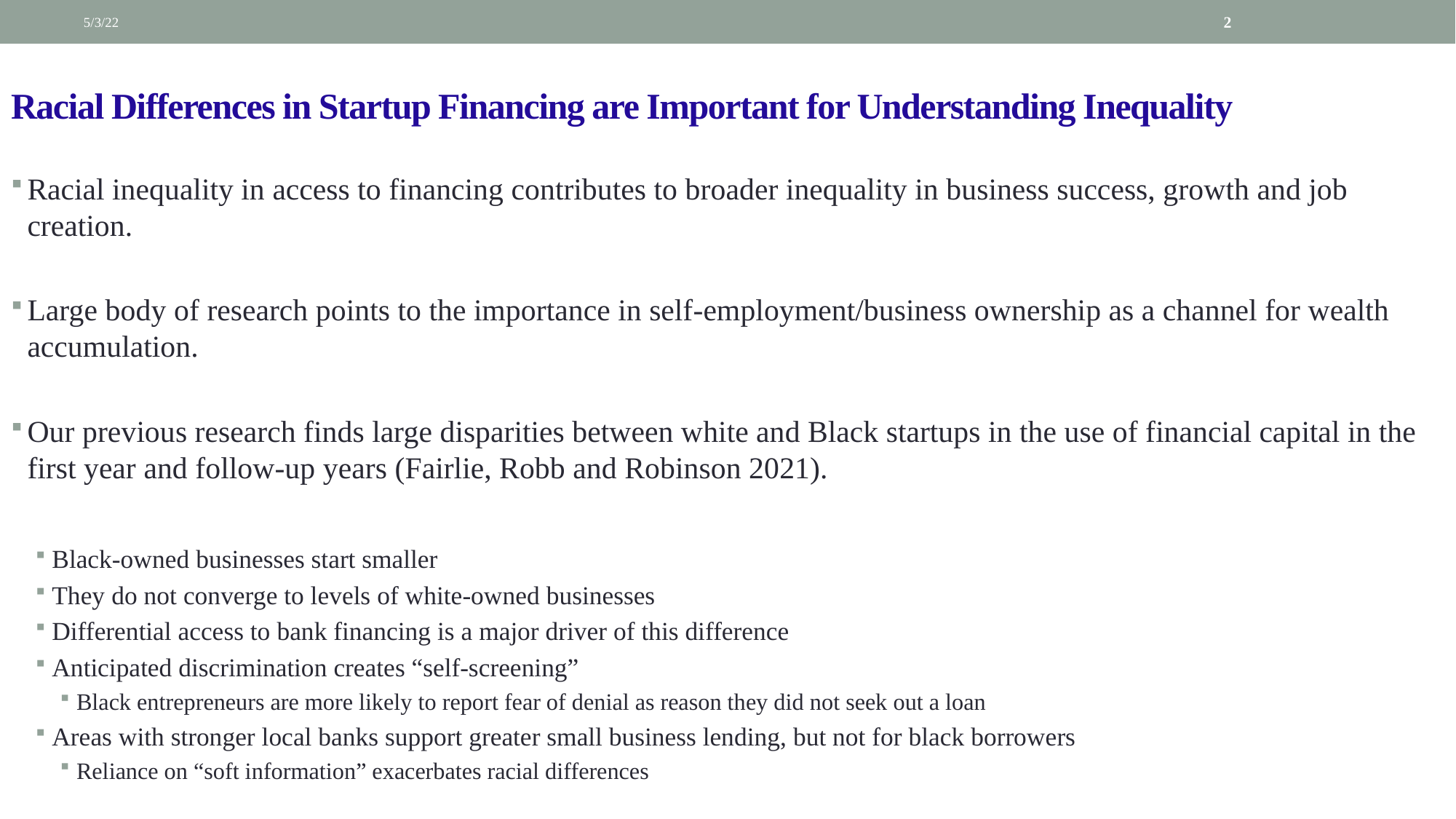

5/3/22
2
# Racial Differences in Startup Financing are Important for Understanding Inequality
Racial inequality in access to financing contributes to broader inequality in business success, growth and job creation.

Large body of research points to the importance in self-employment/business ownership as a channel for wealth accumulation.

Our previous research finds large disparities between white and Black startups in the use of financial capital in the first year and follow-up years (Fairlie, Robb and Robinson 2021).

Black-owned businesses start smaller
They do not converge to levels of white-owned businesses
Differential access to bank financing is a major driver of this difference
Anticipated discrimination creates “self-screening”
Black entrepreneurs are more likely to report fear of denial as reason they did not seek out a loan
Areas with stronger local banks support greater small business lending, but not for black borrowers
Reliance on “soft information” exacerbates racial differences